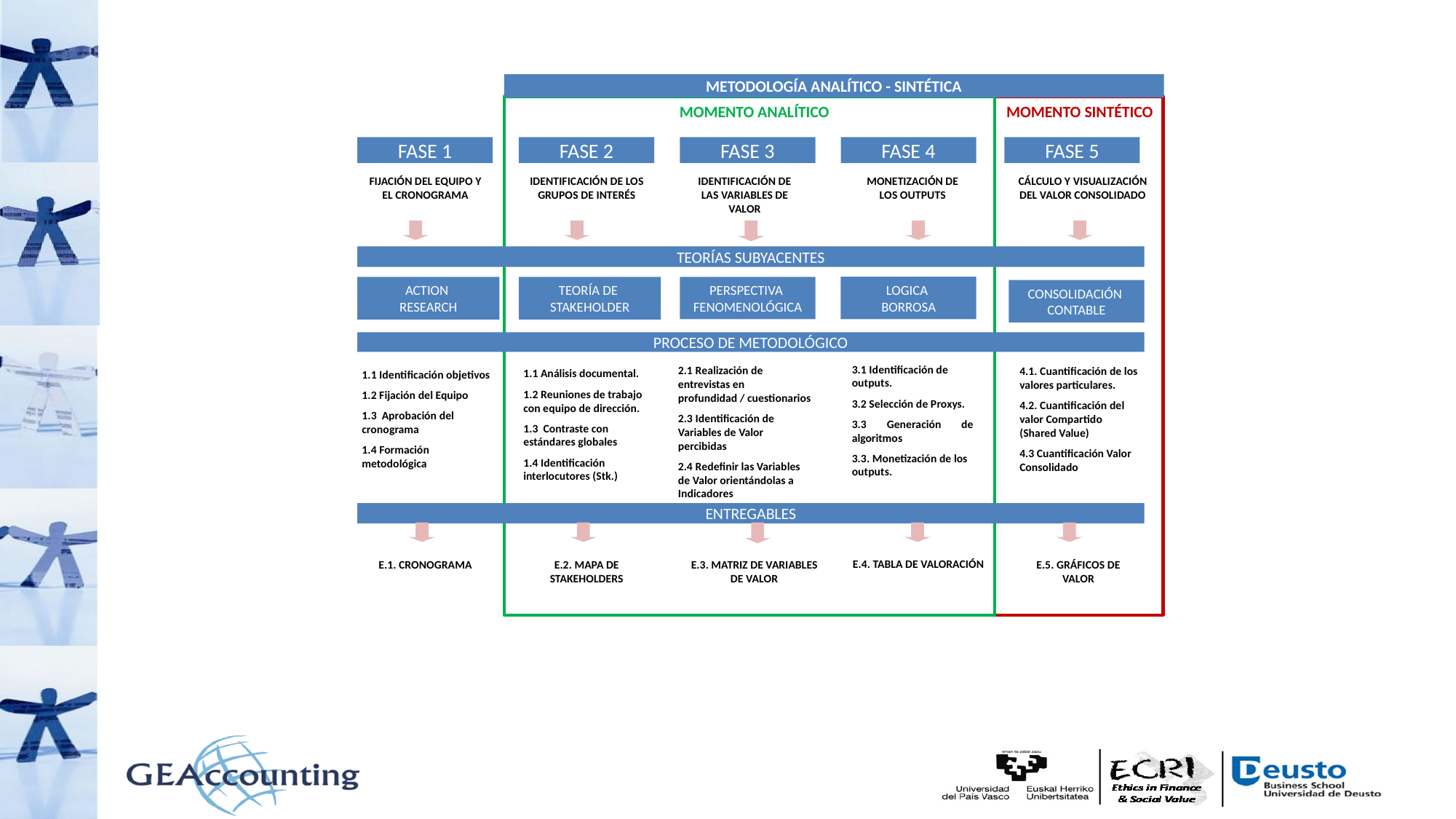

METODOLOGÍA ANALÍTICO - SINTÉTICA
MOMENTO ANALÍTICO

MOMENTO SINTÉTICO
FASE 5
FASE 1
FASE 2
FASE 3
FASE 4
FIJACIÓN DEL EQUIPO Y EL CRONOGRAMA
IDENTIFICACIÓN DE LOS GRUPOS DE INTERÉS
CÁLCULO Y VISUALIZACIÓN DEL VALOR CONSOLIDADO
IDENTIFICACIÓN DE LAS VARIABLES DE VALOR
MONETIZACIÓN DE LOS OUTPUTS

TEORÍAS SUBYACENTES
LOGICA
BORROSA
ACTION
RESEARCH
TEORÍA DE
STAKEHOLDER
PERSPECTIVA
FENOMENOLÓGICA
CONSOLIDACIÓN
CONTABLE
PROCESO DE METODOLÓGICO

3.1 Identificación de outputs.
3.2 Selección de Proxys.
3.3 Generación de algoritmos
3.3. Monetización de los outputs.

2.1 Realización de entrevistas en profundidad / cuestionarios
2.3 Identificación de Variables de Valor percibidas
2.4 Redefinir las Variables de Valor orientándolas a Indicadores

4.1. Cuantificación de los valores particulares.
4.2. Cuantificación del valor Compartido (Shared Value)
4.3 Cuantificación Valor Consolidado

1.1 Análisis documental.
1.2 Reuniones de trabajo con equipo de dirección.
1.3  Contraste con estándares globales
1.4 Identificación interlocutores (Stk.)
1.1 Identificación objetivos
1.2 Fijación del Equipo
1.3  Aprobación del cronograma
1.4 Formación metodológica

ENTREGABLES

E.4. Tabla de valorACIÓN
E.1. cronograma
E.2. Mapa de Stakeholders
E.3. Matriz de VARIABLES DE VALOR
E.5. GráficoS de Valor